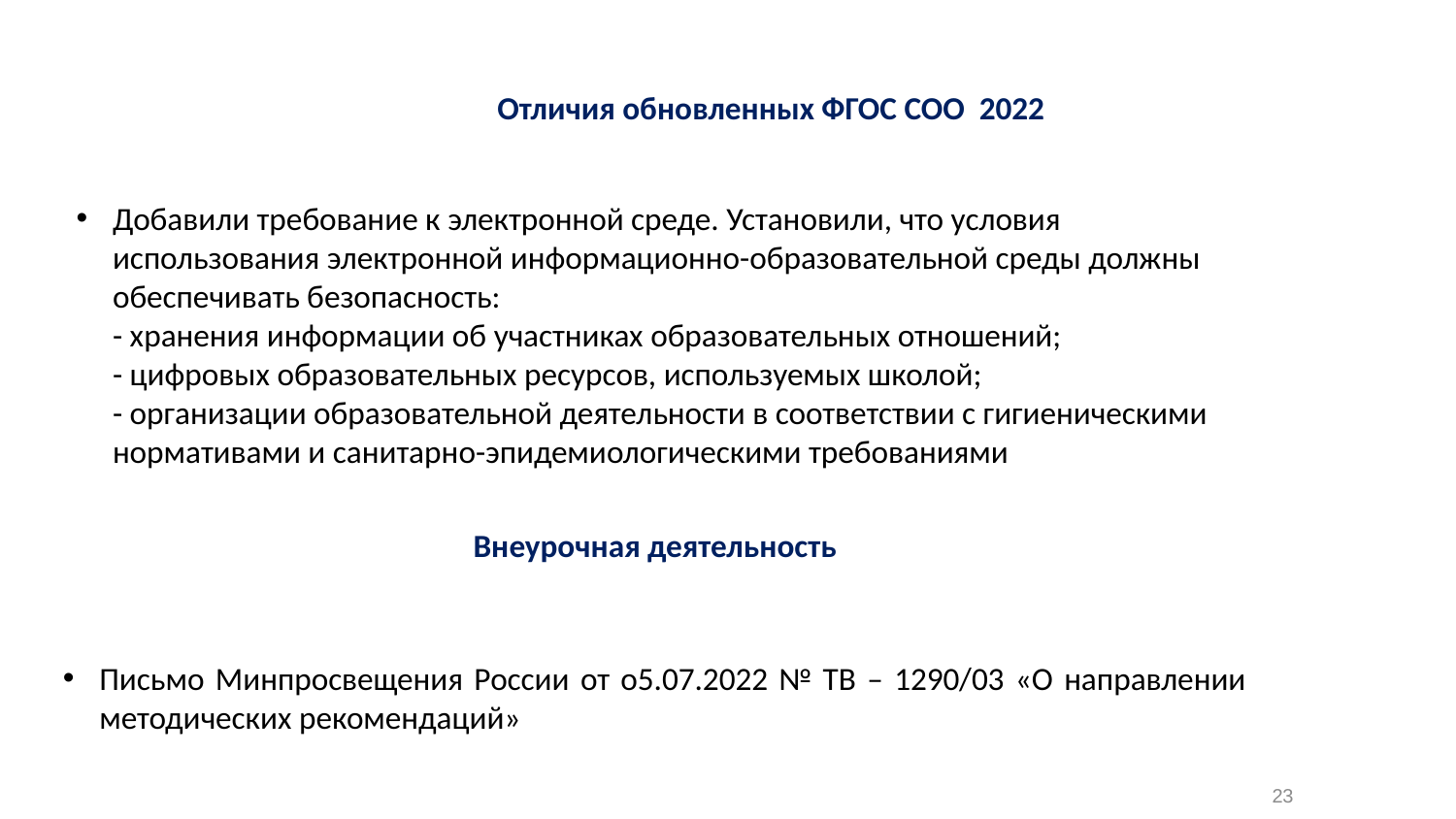

Отличия обновленных ФГОС СОО  2022
Добавили требование к электронной среде. Установили, что условия использования электронной информационно-образовательной среды должны обеспечивать безопасность:
- хранения информации об участниках образовательных отношений;
- цифровых образовательных ресурсов, используемых школой;
- организации образовательной деятельности в соответствии с гигиеническими нормативами и санитарно-эпидемиологическими требованиями

Внеурочная деятельность
Письмо Минпросвещения России от о5.07.2022 № ТВ – 1290/03 «О направлении методических рекомендаций»
23